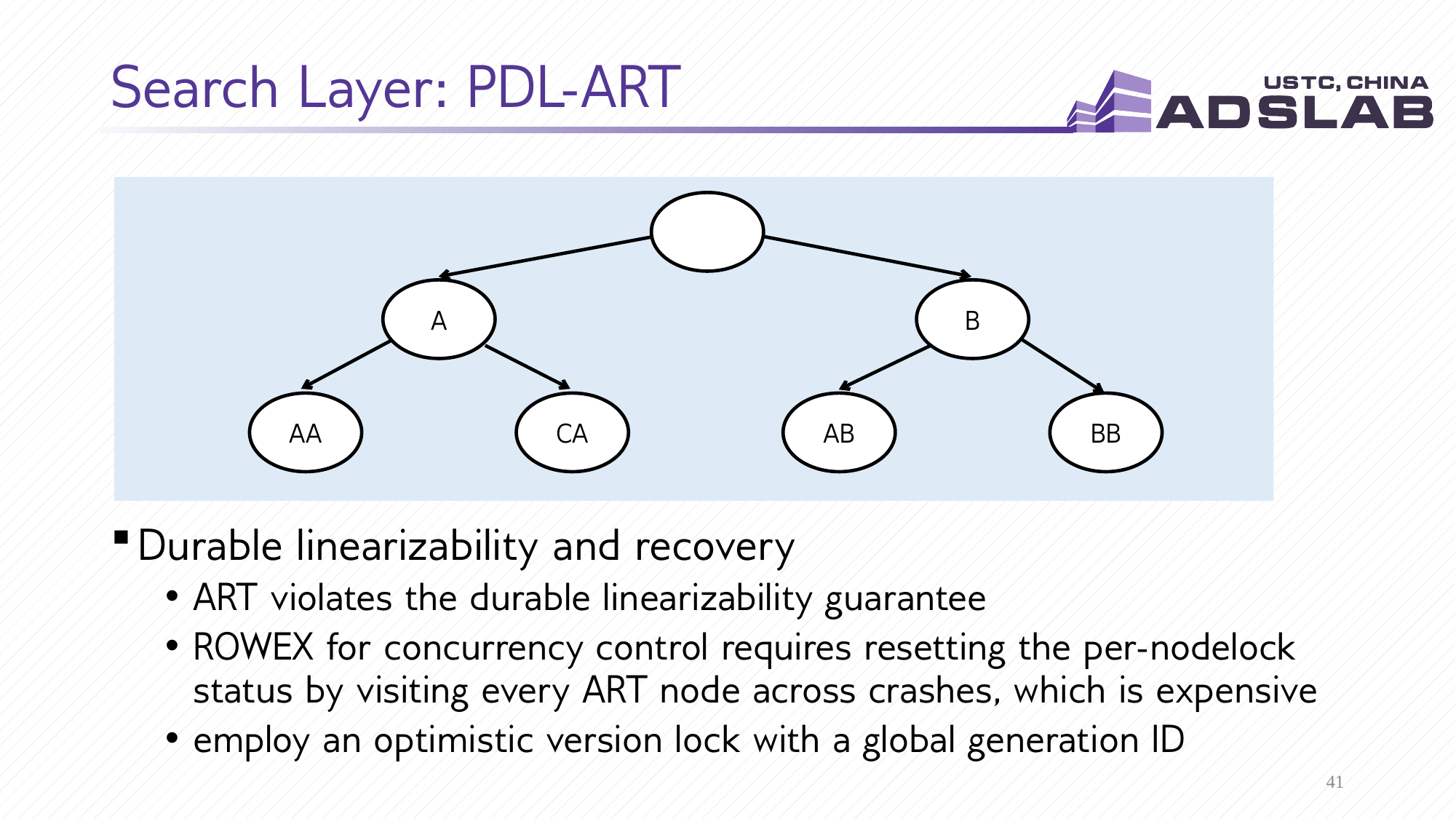

# Search Layer: PDL-ART

A
B
AA
CA
AB
BB
Durable linearizability and recovery
ART violates the durable linearizability guarantee
ROWEX for concurrency control requires resetting the per-nodelock status by visiting every ART node across crashes, which is expensive
employ an optimistic version lock with a global generation ID